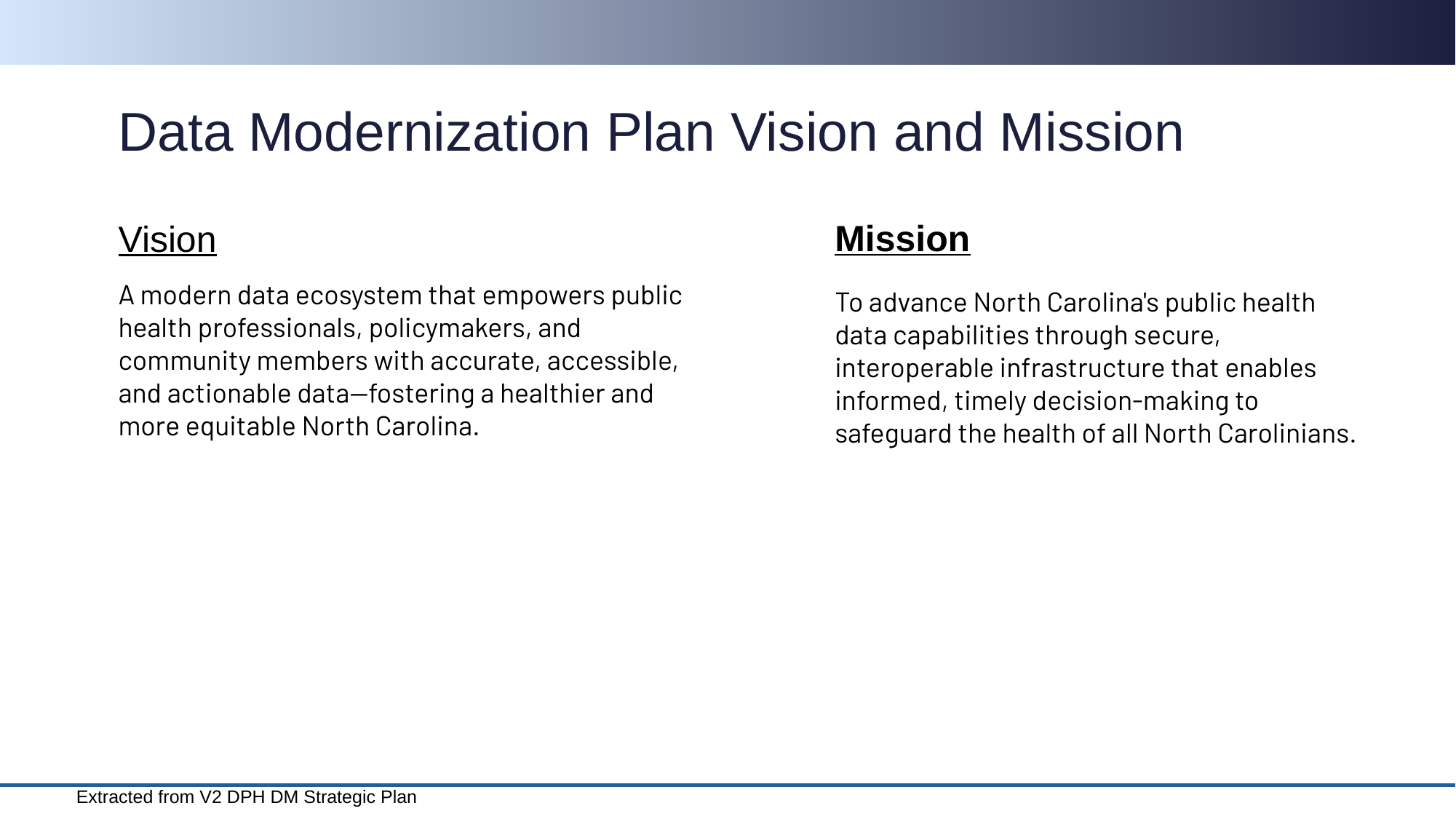

# Data Modernization Plan Vision and Mission
Vision
A modern data ecosystem that empowers public health professionals, policymakers, and community members with accurate, accessible, and actionable data—fostering a healthier and more equitable North Carolina.

Mission
To advance North Carolina's public health data capabilities through secure, interoperable infrastructure that enables informed, timely decision-making to safeguard the health of all North Carolinians.
Extracted from V2 DPH DM Strategic Plan